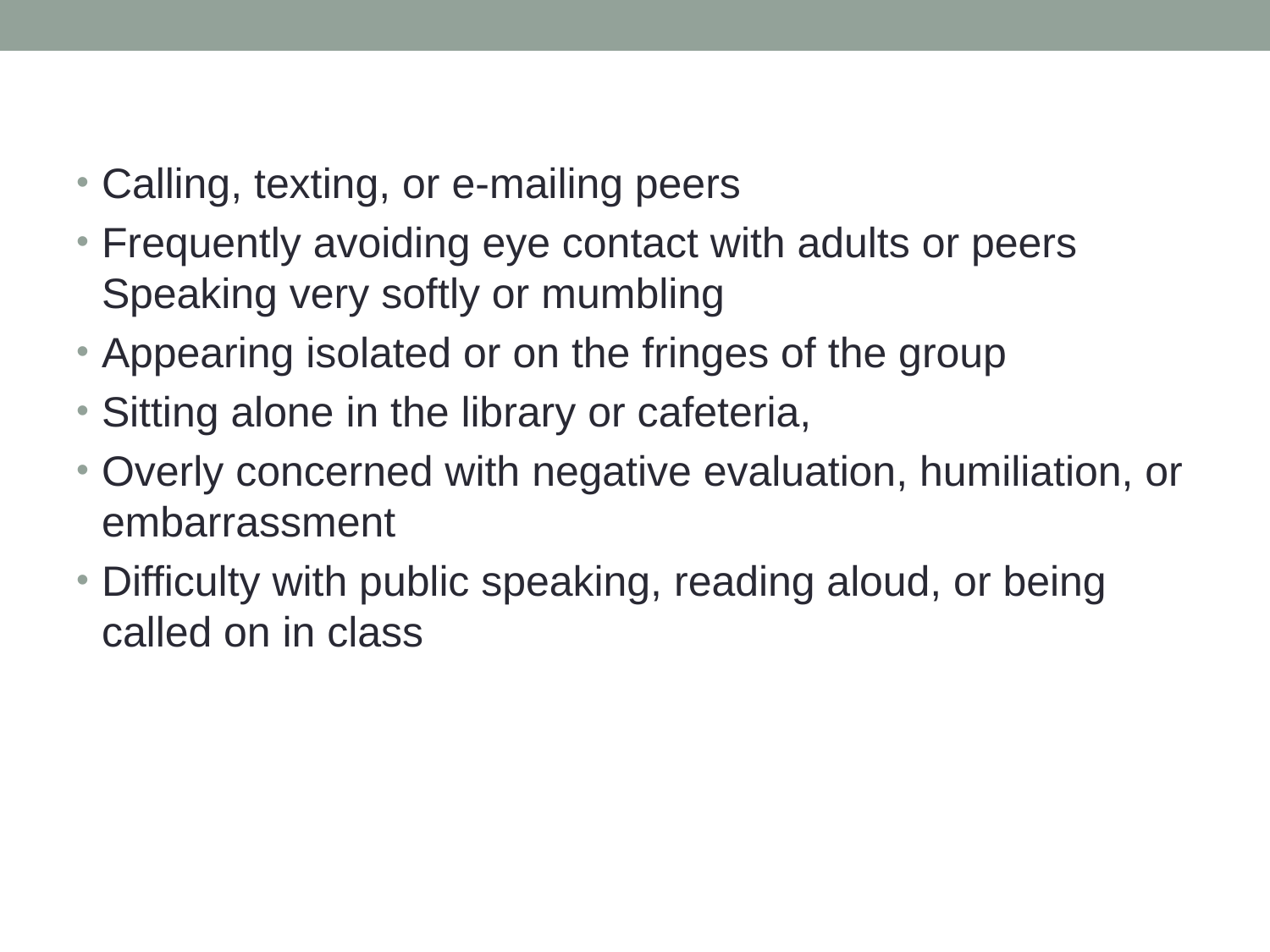

Calling, texting, or e-mailing peers
Frequently avoiding eye contact with adults or peers  Speaking very softly or mumbling
Appearing isolated or on the fringes of the group
Sitting alone in the library or cafeteria,
Overly concerned with negative evaluation, humiliation, or embarrassment
Difficulty with public speaking, reading aloud, or being called on in class